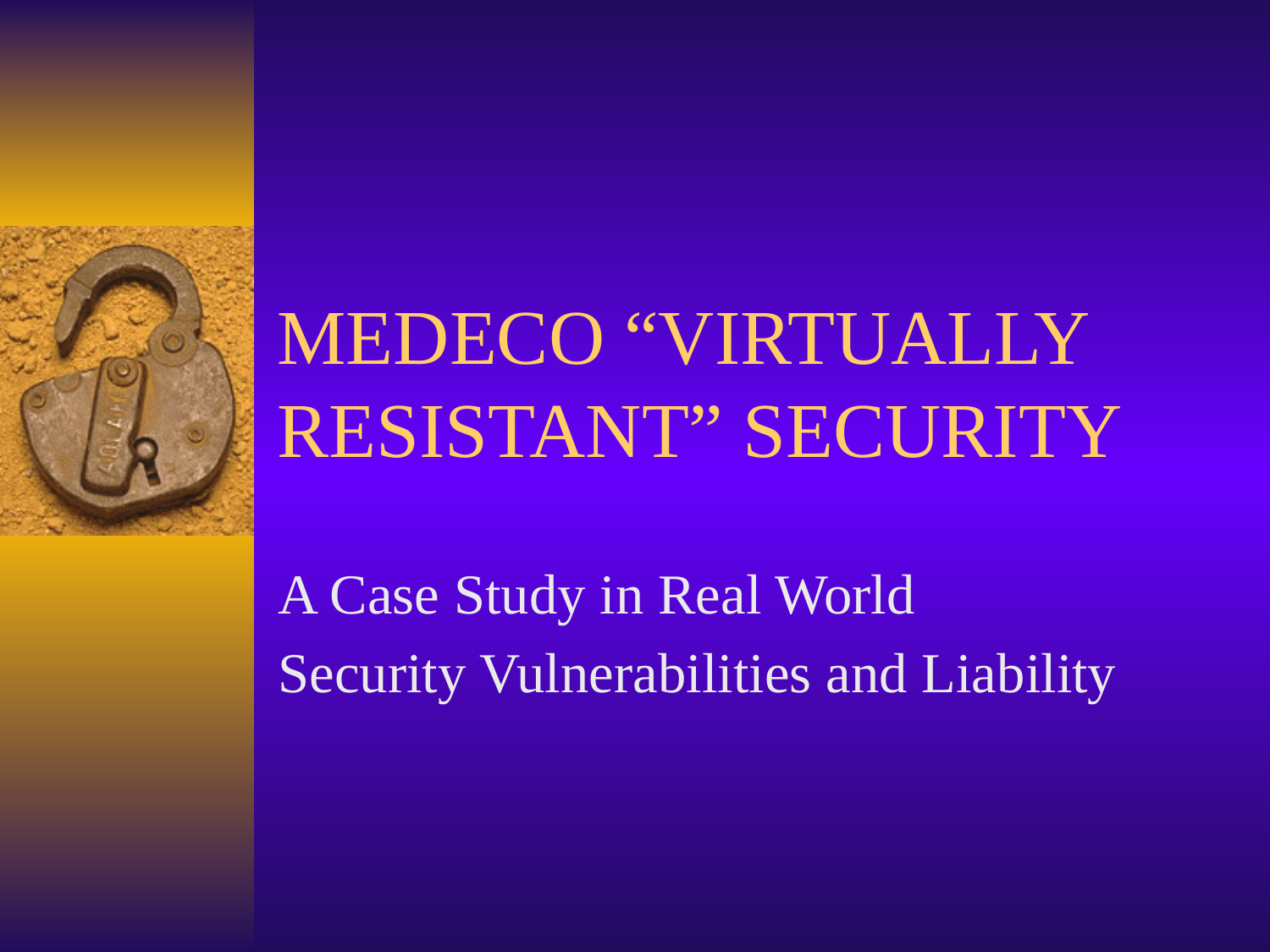

# MEDECO “VIRTUALLY RESISTANT” SECURITY
A Case Study in Real World
Security Vulnerabilities and Liability